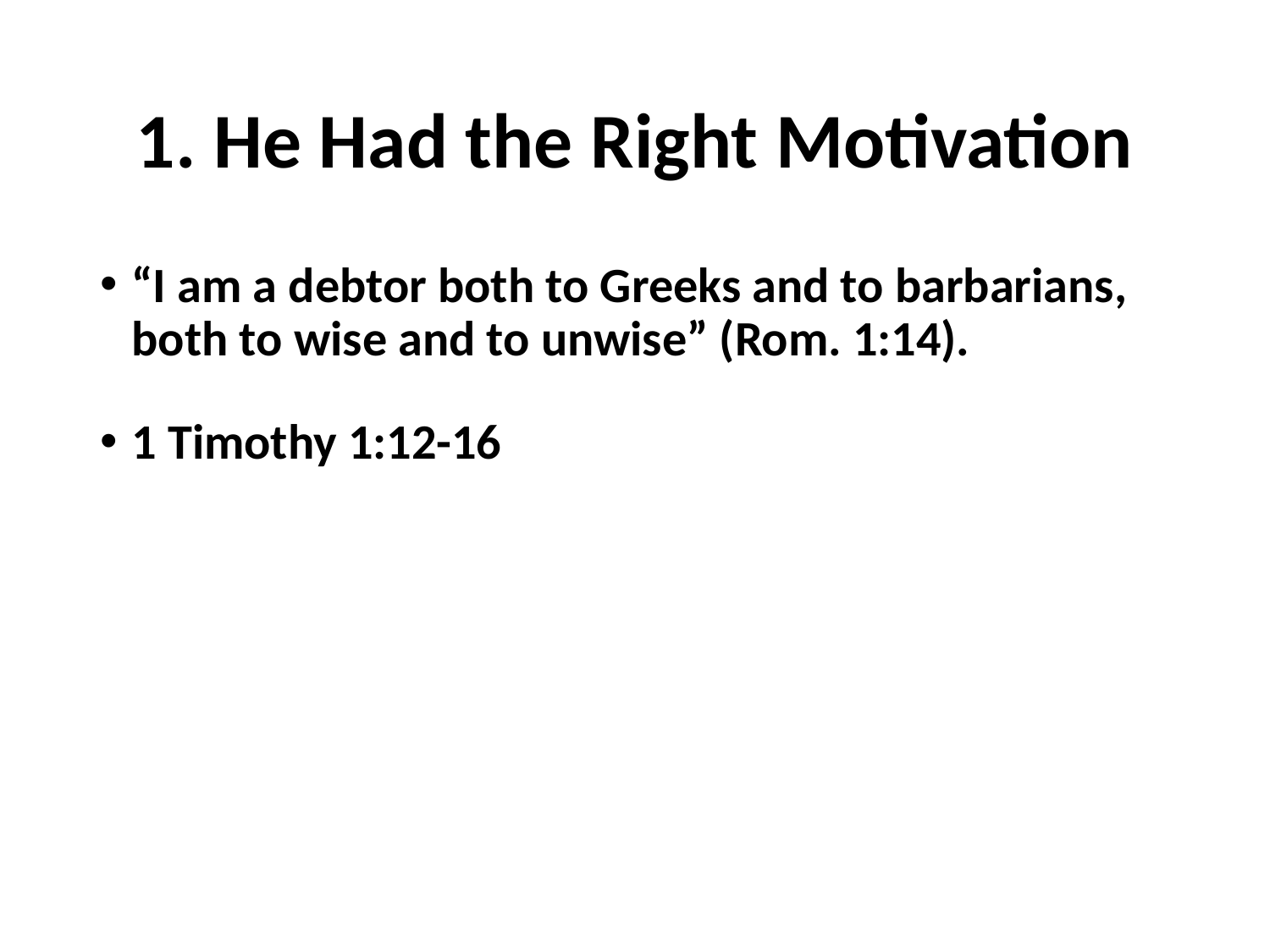

# 1. He Had the Right Motivation
“I am a debtor both to Greeks and to barbarians, both to wise and to unwise” (Rom. 1:14).

1 Timothy 1:12-16